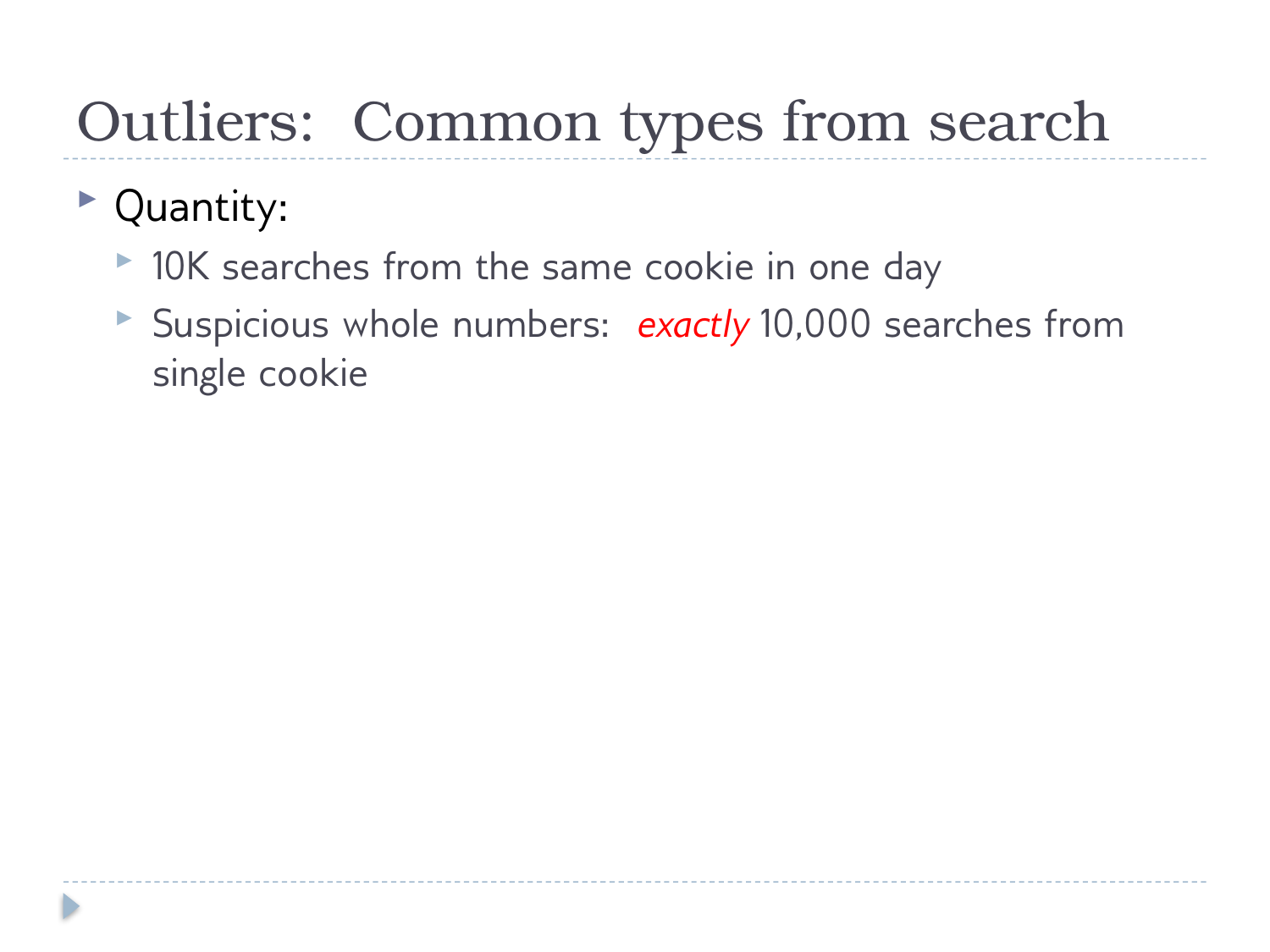

# Outliers:  Common types from search
Quantity:
10K searches from the same cookie in one day
Suspicious whole numbers:  exactly 10,000 searches from single cookie